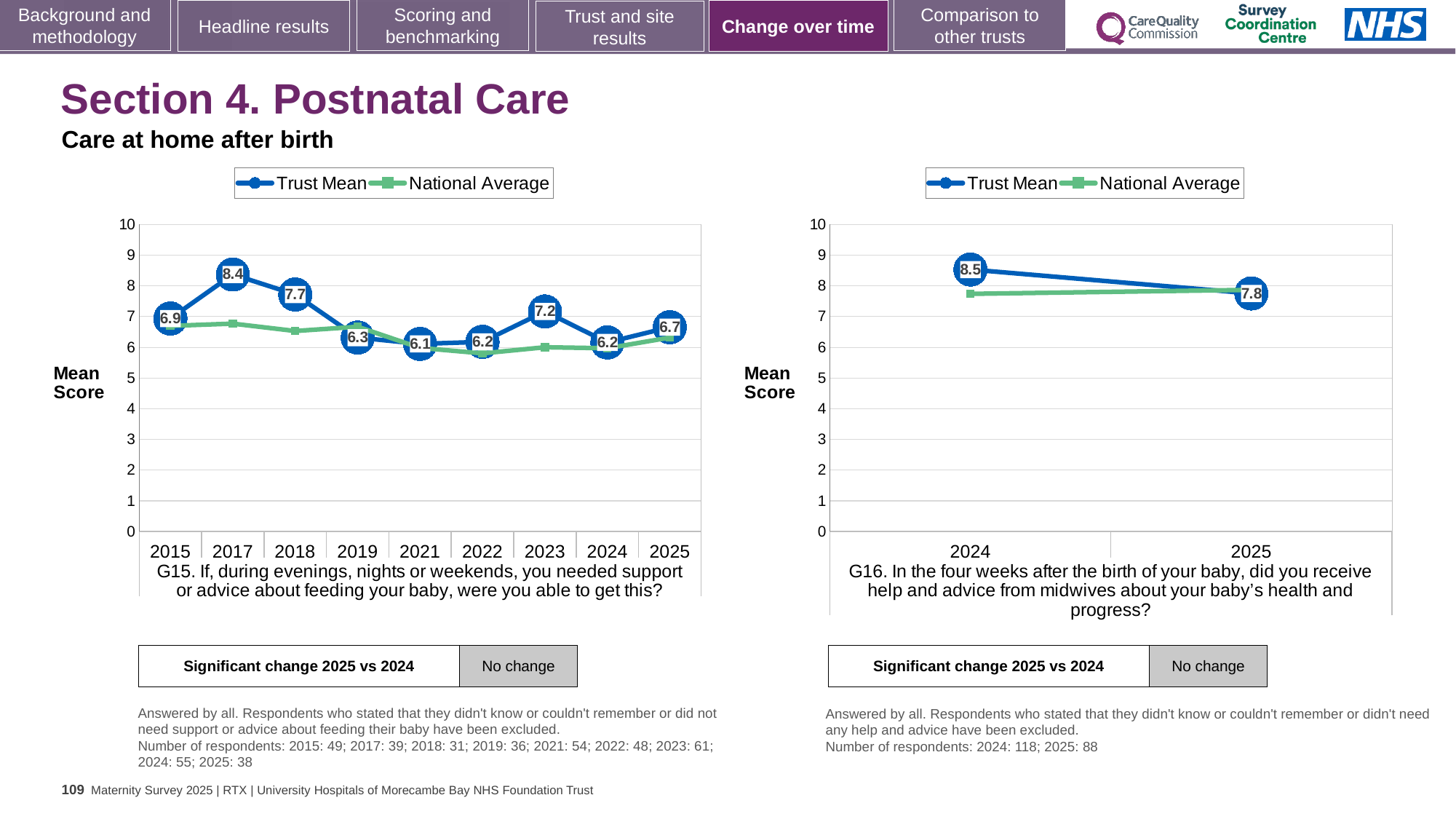

# Section 4. Postnatal Care
Care at home after birth

### Chart

| Category | Trust Mean | National Average |
|---|---|---|
| 2015 | 6.936226518575919 | 6.69633782311502 |
| 2017 | 8.371447734734732 | 6.769721667792168 |
| 2018 | 7.718277436432063 | 6.53020571900401 |
| 2019 | 6.316088952344156 | 6.668172091251563 |
| 2021 | 6.110260172763956 | 5.979868677064234 |
| 2022 | 6.177988539328901 | 5.803203346857863 |
| 2023 | 7.166541711451992 | 6.000939679538236 |
| 2024 | 6.1577534530688 | 5.968688091553852 |
| 2025 | 6.654640737610126 | 6.316047173703107 |

### Chart

| Category | Trust Mean | National Average |
|---|---|---|
| 2024 | 8.530713793518139 | 7.73901814840534 |
| 2025 | 7.752005890810409 | 7.869974900580369 |
| Significant change 2025 vs 2024 | No change |
| --- | --- |
| Significant change 2025 vs 2024 | No change |
| --- | --- |
Answered by all. Respondents who stated that they didn't know or couldn't remember or did not need support or advice about feeding their baby have been excluded.
Number of respondents: 2015: 49; 2017: 39; 2018: 31; 2019: 36; 2021: 54; 2022: 48; 2023: 61; 2024: 55; 2025: 38
Answered by all. Respondents who stated that they didn't know or couldn't remember or didn't need any help and advice have been excluded.
Number of respondents: 2024: 118; 2025: 88
109